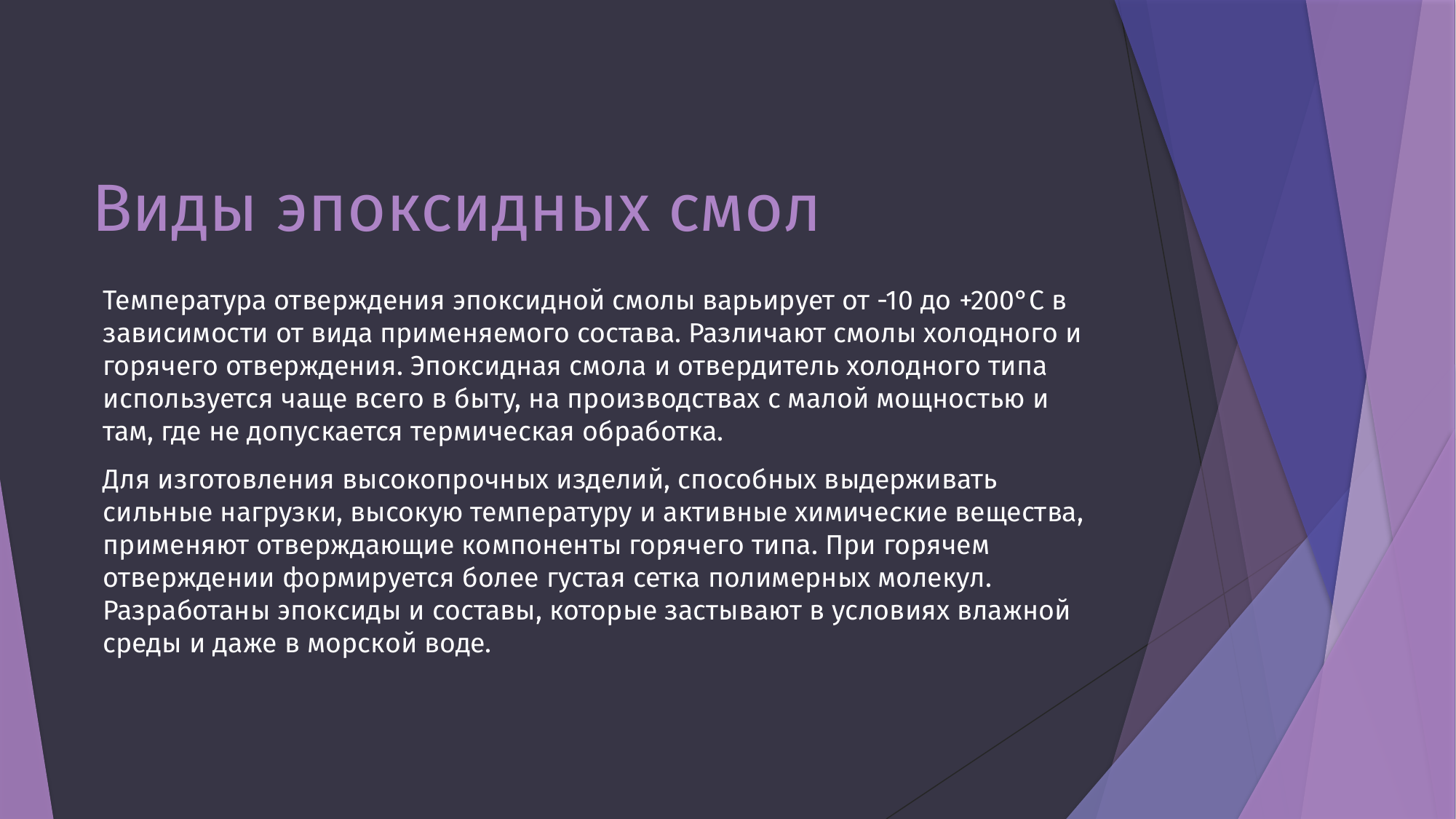

# Виды эпоксидных смол
Температура отверждения эпоксидной смолы варьирует от -10 до +200°С в зависимости от вида применяемого состава. Различают смолы холодного и горячего отверждения. Эпоксидная смола и отвердитель холодного типа используется чаще всего в быту, на производствах с малой мощностью и там, где не допускается термическая обработка.
Для изготовления высокопрочных изделий, способных выдерживать сильные нагрузки, высокую температуру и активные химические вещества, применяют отверждающие компоненты горячего типа. При горячем отверждении формируется более густая сетка полимерных молекул. Разработаны эпоксиды и составы, которые застывают в условиях влажной среды и даже в морской воде.